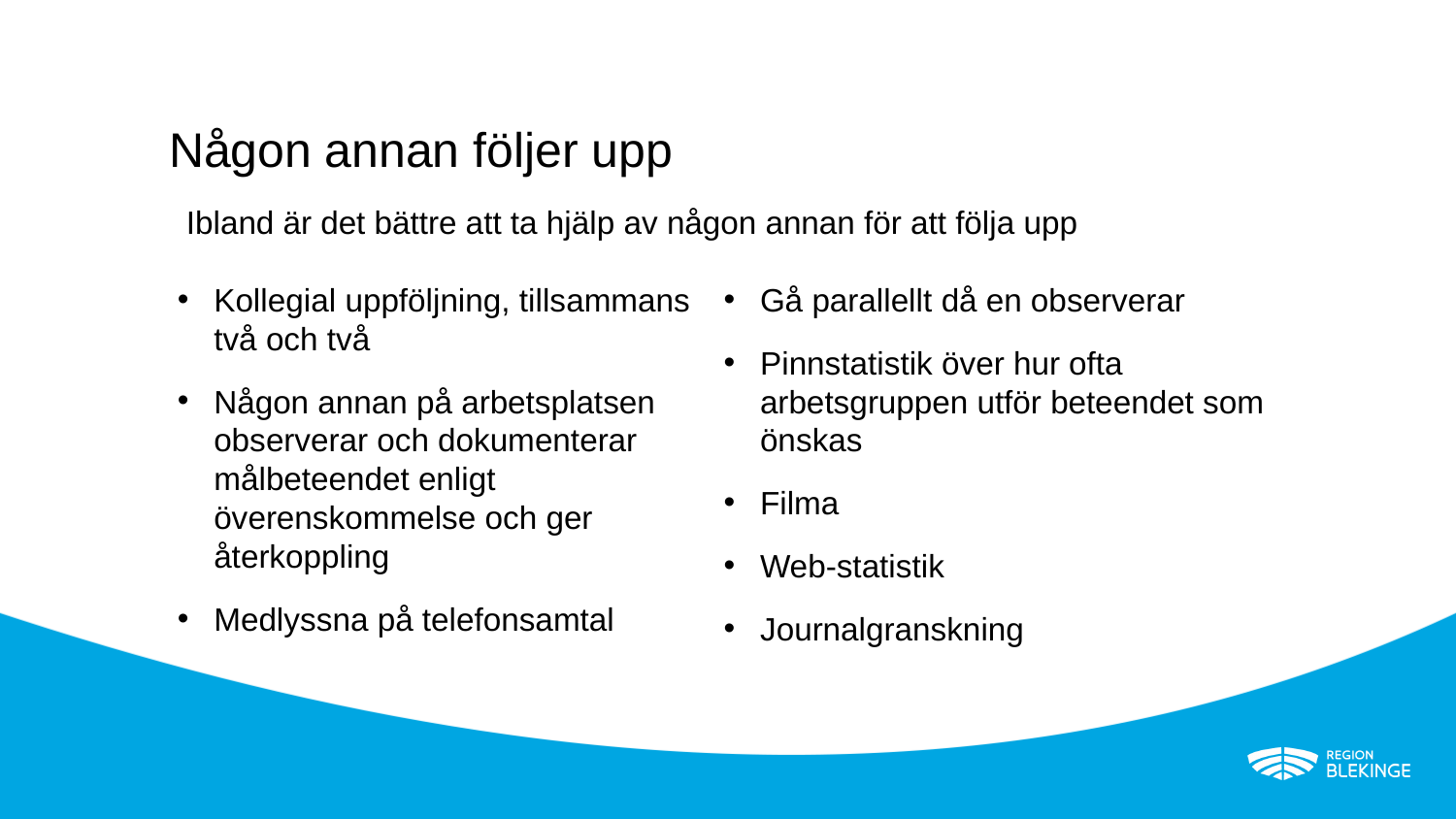

# Någon annan följer upp
Ibland är det bättre att ta hjälp av någon annan för att följa upp

Kollegial uppföljning, tillsammans två och två
Någon annan på arbetsplatsen observerar och dokumenterar målbeteendet enligt överenskommelse och ger återkoppling
Medlyssna på telefonsamtal

Gå parallellt då en observerar
Pinnstatistik över hur ofta arbetsgruppen utför beteendet som önskas
Filma
Web-statistik
Journalgranskning